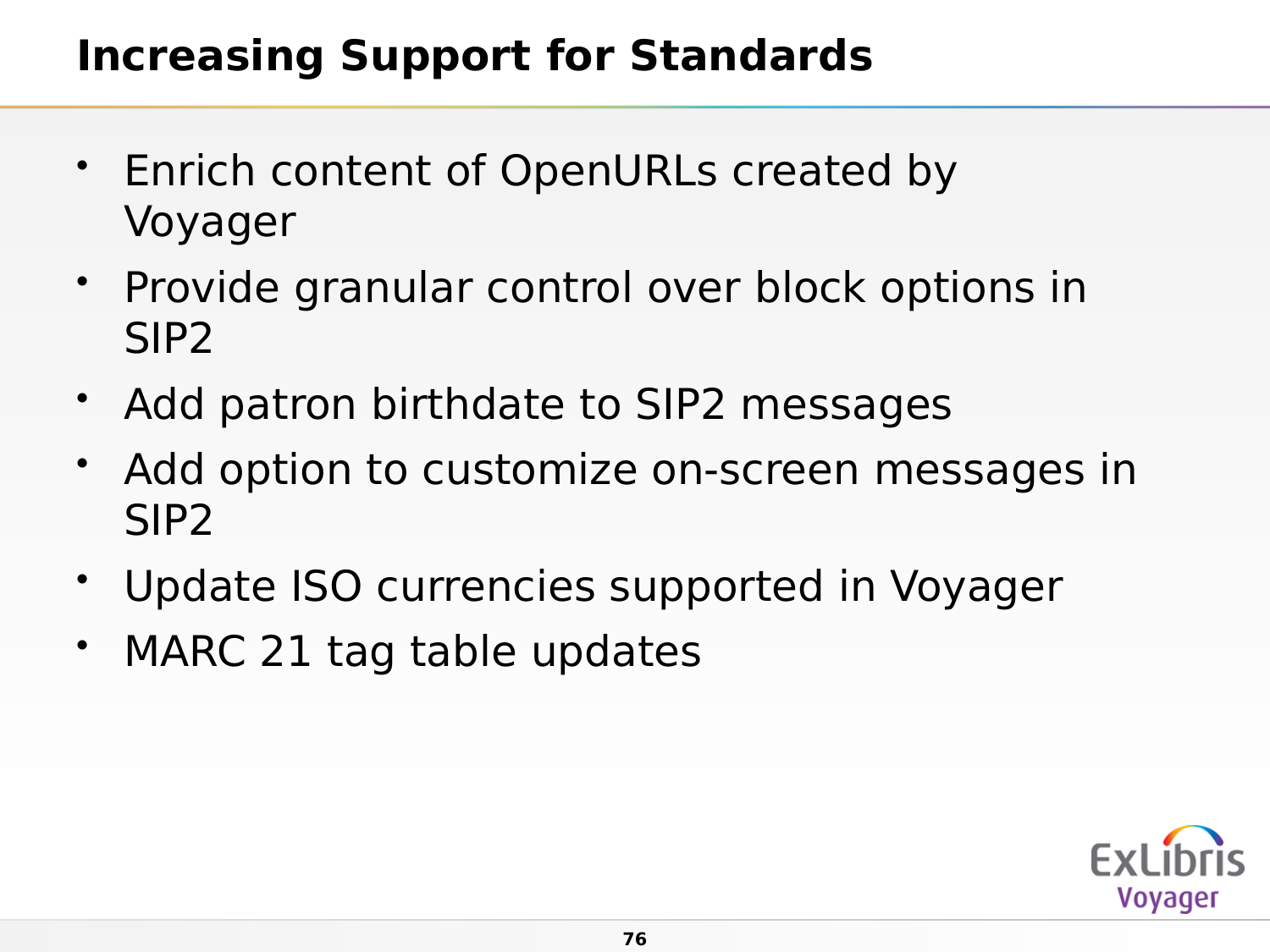

# Increasing Support for Standards
Enrich content of OpenURLs created by Voyager
Provide granular control over block options in SIP2
Add patron birthdate to SIP2 messages
Add option to customize on-screen messages in SIP2
Update ISO currencies supported in Voyager
MARC 21 tag table updates